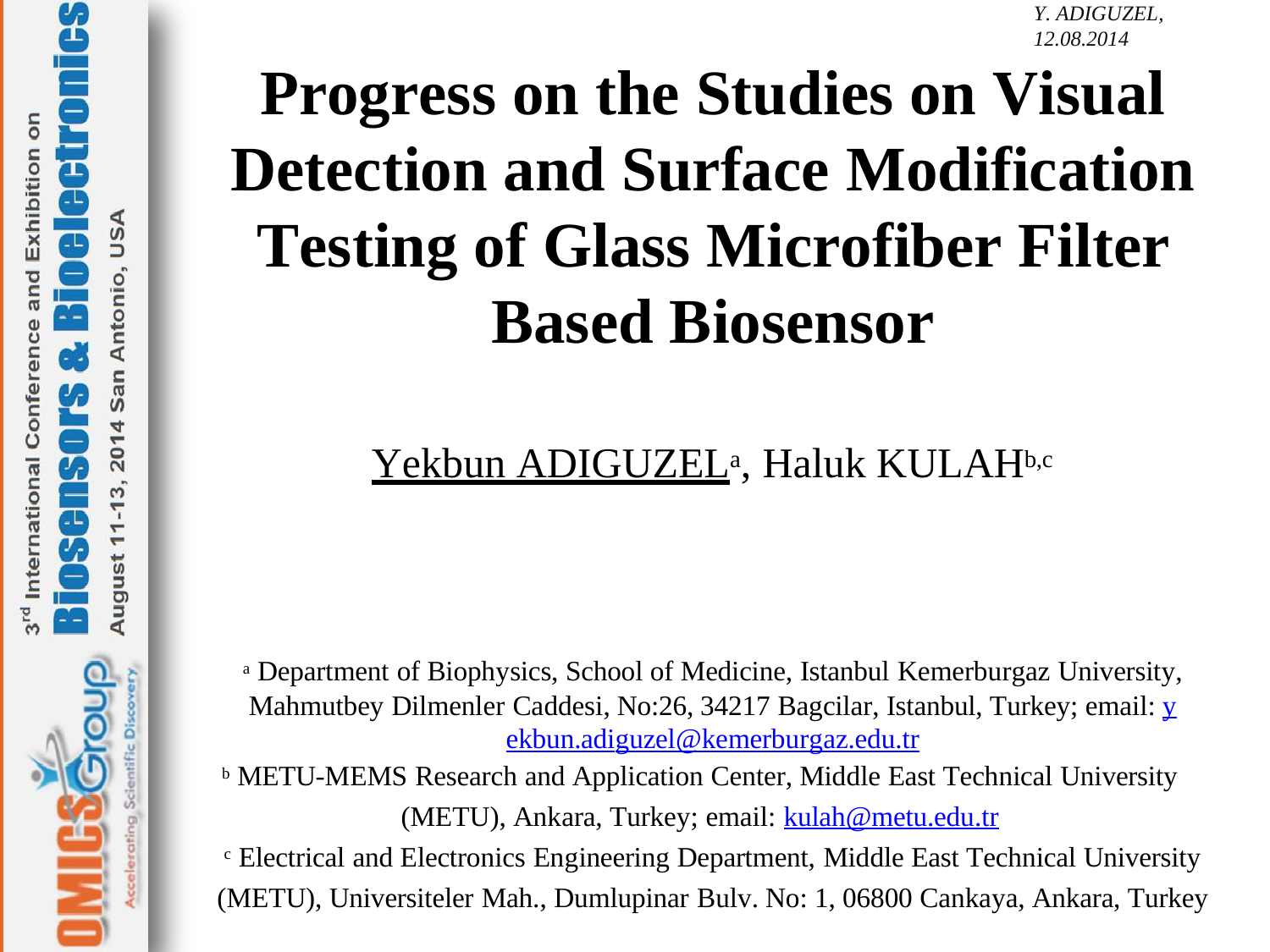

Y. ADIGUZEL, 12.08.2014
Progress on the Studies on Visual Detection and Surface Modification Testing of Glass Microfiber Filter Based Biosensor
Yekbun ADIGUZELa, Haluk KULAHb,c
a Department of Biophysics, School of Medicine, Istanbul Kemerburgaz University, Mahmutbey Dilmenler Caddesi, No:26, 34217 Bagcilar, Istanbul, Turkey; email: yekbun.adiguzel@kemerburgaz.edu.tr
b METU-MEMS Research and Application Center, Middle East Technical University
(METU), Ankara, Turkey; email: kulah@metu.edu.tr
c Electrical and Electronics Engineering Department, Middle East Technical University (METU), Universiteler Mah., Dumlupinar Bulv. No: 1, 06800 Cankaya, Ankara, Turkey